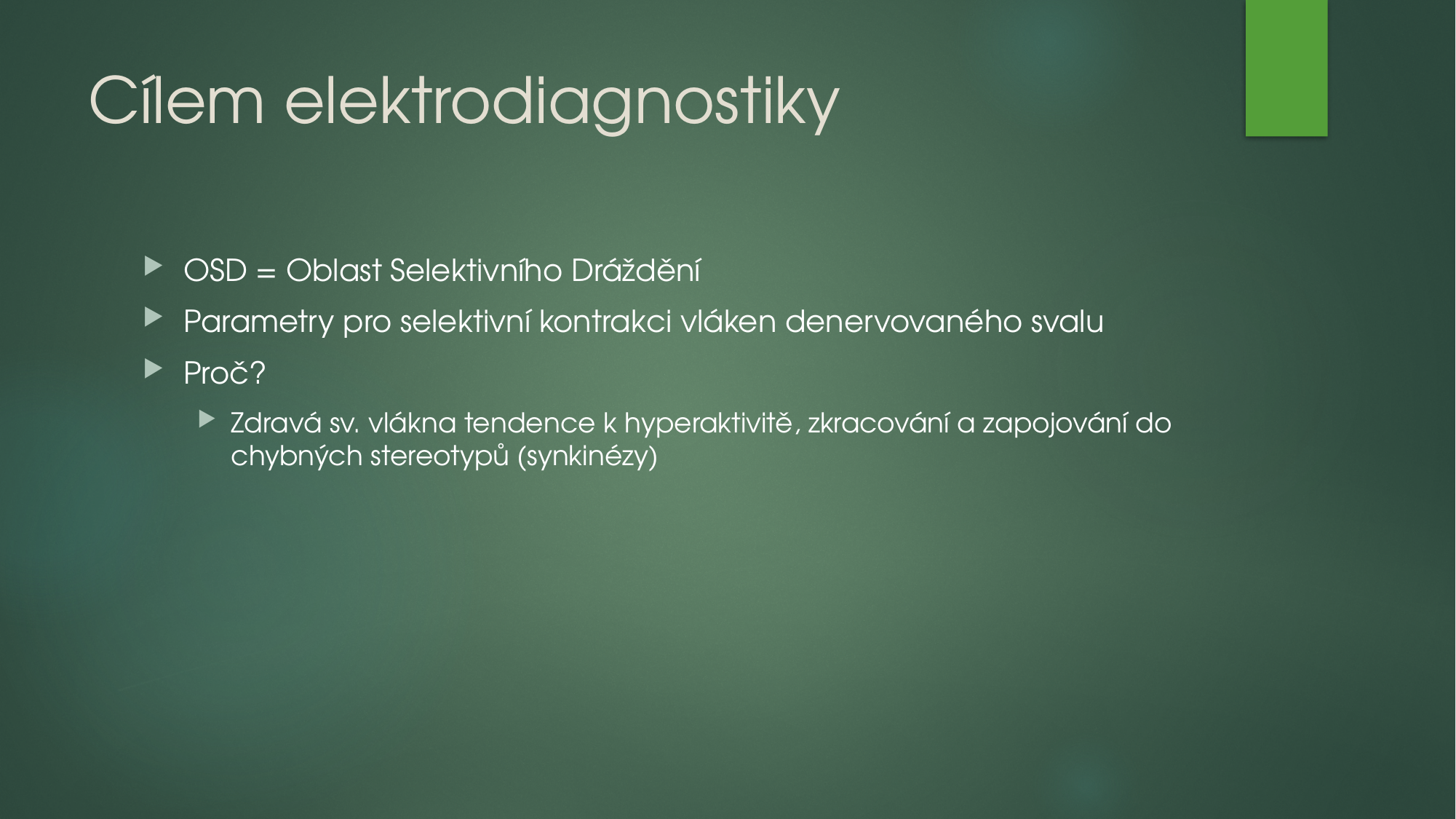

# Cílem elektrodiagnostiky
OSD = Oblast Selektivního Dráždění
Parametry pro selektivní kontrakci vláken denervovaného svalu
Proč?
Zdravá sv. vlákna tendence k hyperaktivitě, zkracování a zapojování do chybných stereotypů (synkinézy)